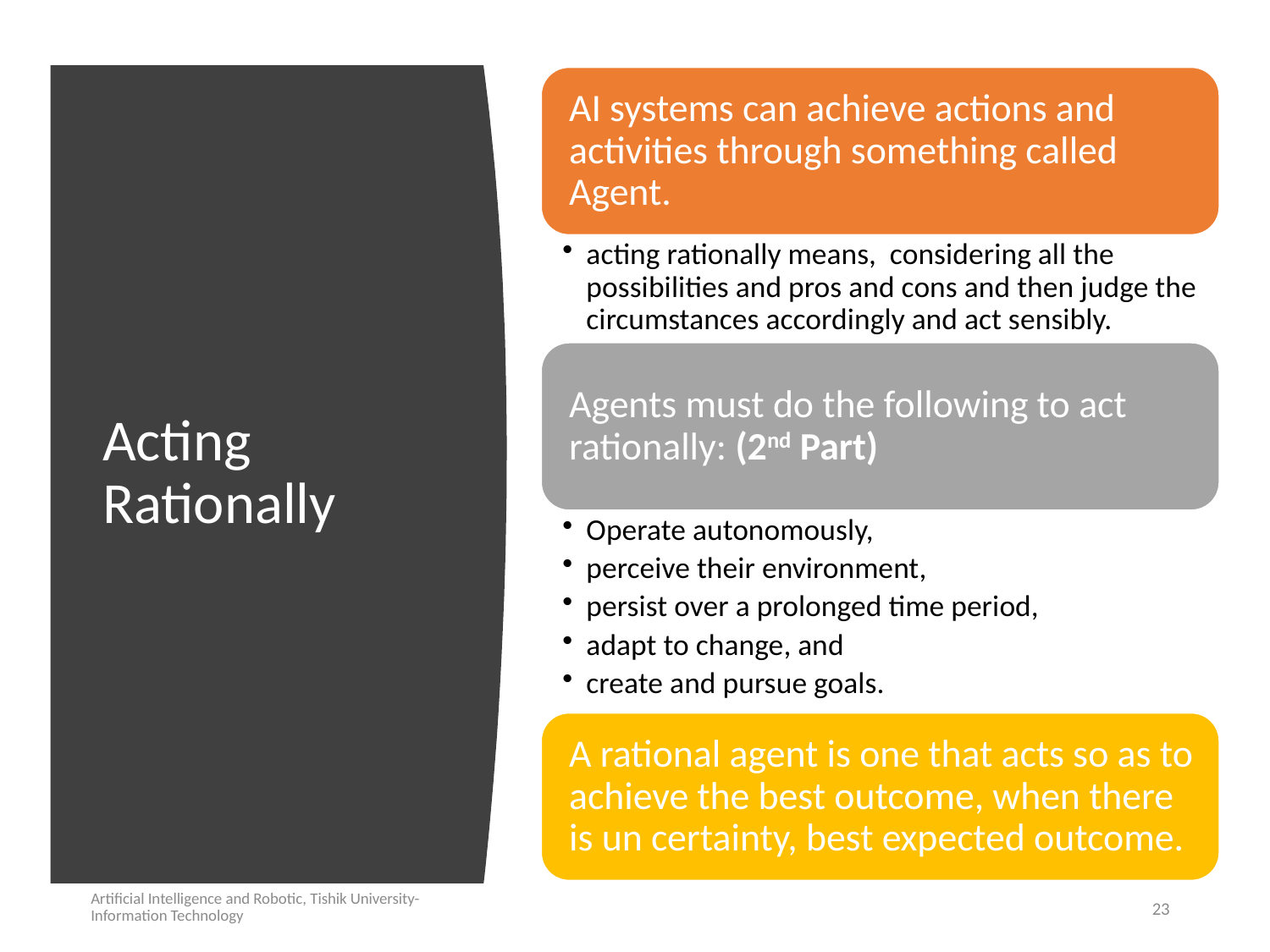

AI systems can achieve actions and activities through something called Agent.
acting rationally means,  considering all the possibilities and pros and cons and then judge the circumstances accordingly and act sensibly.
Agents must do the following to act rationally: (2nd Part)
Operate autonomously,
perceive their environment,
persist over a prolonged time period,
adapt to change, and
create and pursue goals.
A rational agent is one that acts so as to achieve the best outcome, when there is un certainty, best expected outcome.

# Acting Rationally
Artificial Intelligence and Robotic, Tishik University-Information Technology
23